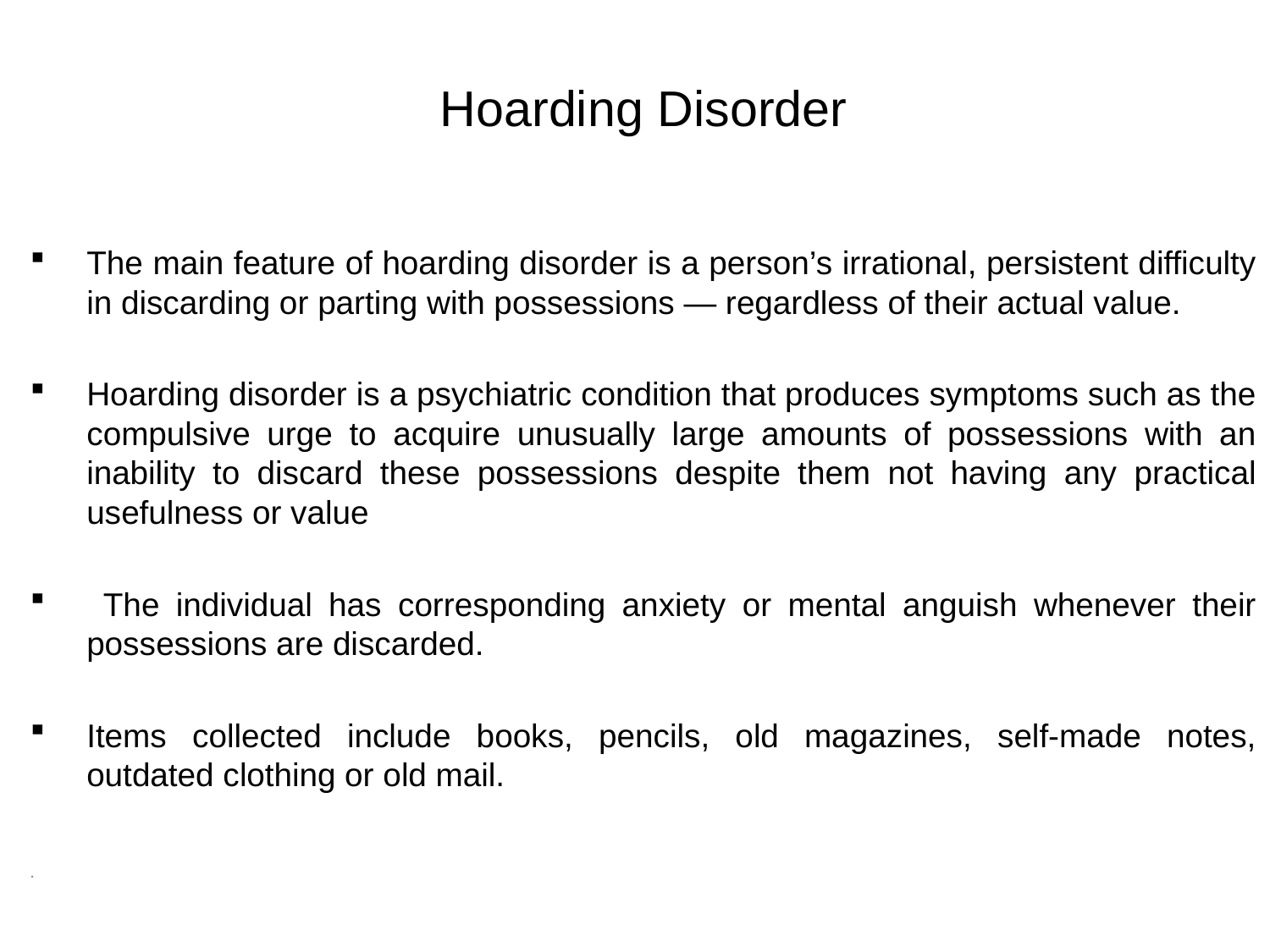

Hoarding Disorder

The main feature of hoarding disorder is a person’s irrational, persistent difficulty in discarding or parting with possessions — regardless of their actual value.

Hoarding disorder is a psychiatric condition that produces symptoms such as the compulsive urge to acquire unusually large amounts of possessions with an inability to discard these possessions despite them not having any practical usefulness or value

 The individual has corresponding anxiety or mental anguish whenever their possessions are discarded.

Items collected include books, pencils, old magazines, self-made notes, outdated clothing or old mail.

.